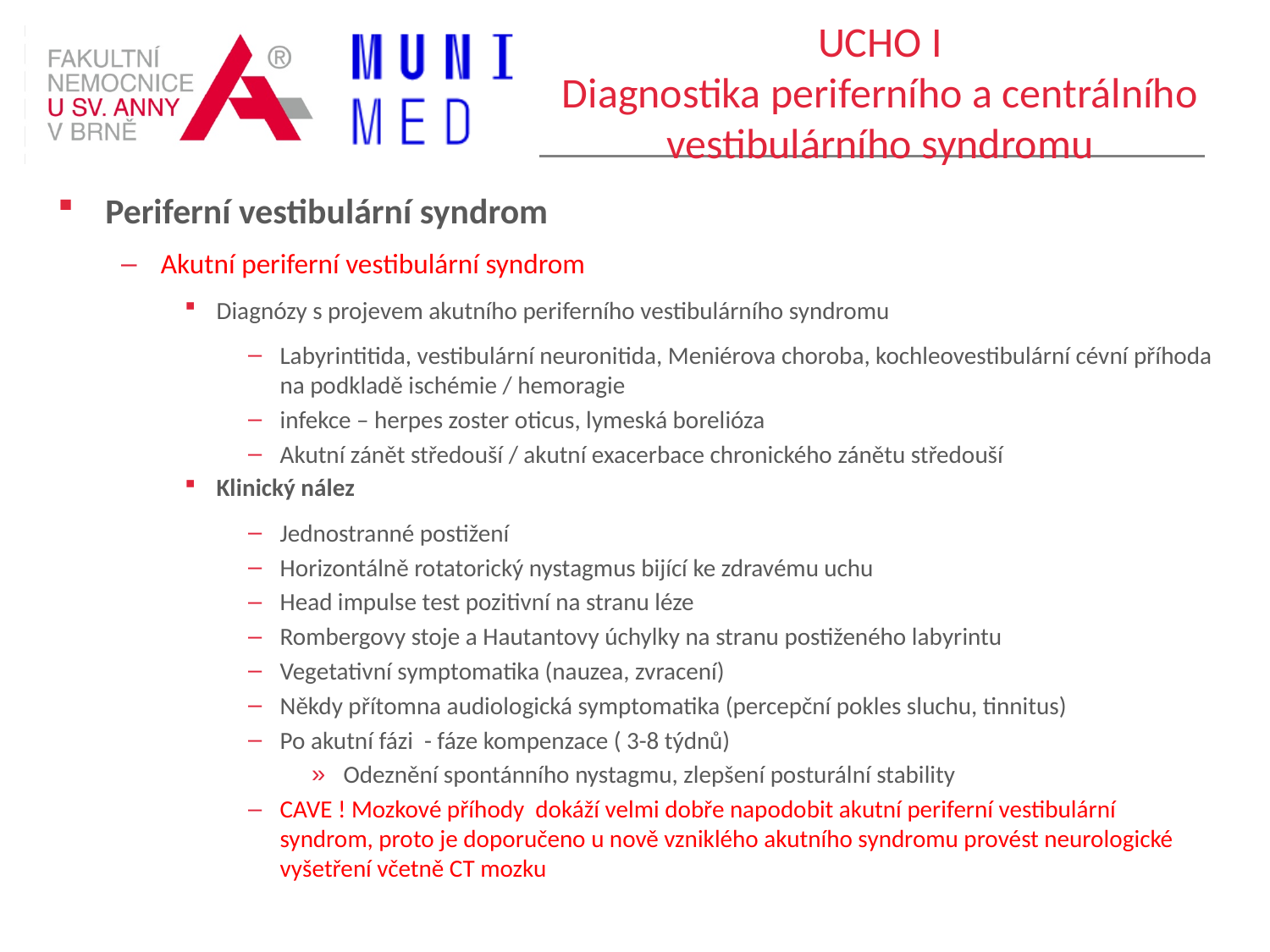

# UCHO I Diagnostika periferního a centrálního vestibulárního syndromu
Periferní vestibulární syndrom
Akutní periferní vestibulární syndrom
Diagnózy s projevem akutního periferního vestibulárního syndromu
Labyrintitida, vestibulární neuronitida, Meniérova choroba, kochleovestibulární cévní příhoda na podkladě ischémie / hemoragie
infekce – herpes zoster oticus, lymeská borelióza
Akutní zánět středouší / akutní exacerbace chronického zánětu středouší
Klinický nález
Jednostranné postižení
Horizontálně rotatorický nystagmus bijící ke zdravému uchu
Head impulse test pozitivní na stranu léze
Rombergovy stoje a Hautantovy úchylky na stranu postiženého labyrintu
Vegetativní symptomatika (nauzea, zvracení)
Někdy přítomna audiologická symptomatika (percepční pokles sluchu, tinnitus)
Po akutní fázi  - fáze kompenzace ( 3-8 týdnů)
Odeznění spontánního nystagmu, zlepšení posturální stability
CAVE ! Mozkové příhody  dokáží velmi dobře napodobit akutní periferní vestibulární syndrom, proto je doporučeno u nově vzniklého akutního syndromu provést neurologické vyšetření včetně CT mozku